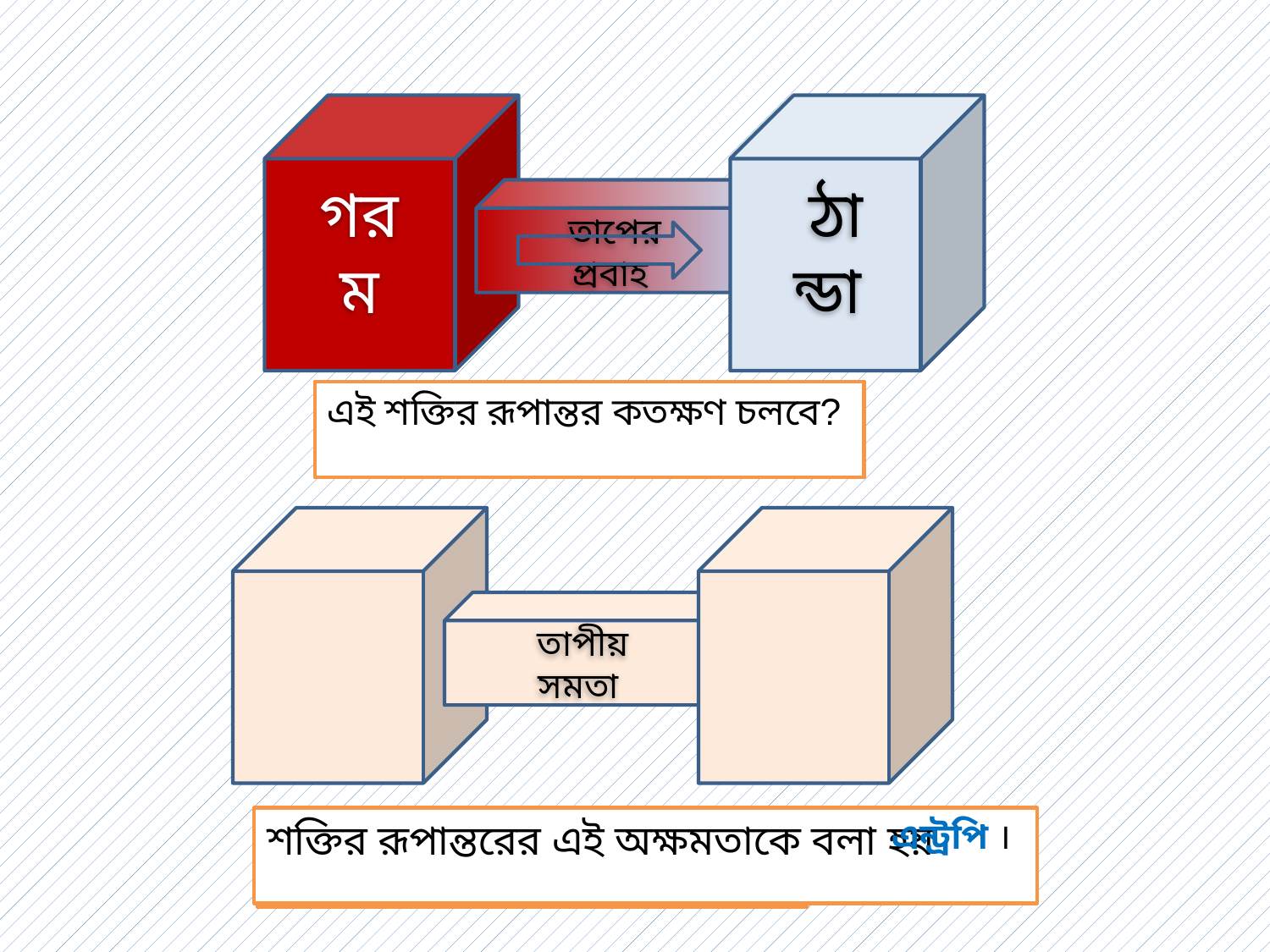

গরম
ঠান্ডা

তাপের প্রবাহ
এখানে কী শক্তির রূপান্তর করা সম্ভব?
এই শক্তির রূপান্তর কতক্ষণ চলবে?

তাপীয় সমতা
শক্তির রূপান্তরের এই অক্ষমতাকে বলা হয়
এন্ট্রপি ।
এখানে কী শক্তির রূপান্তর করা সম্ভব?